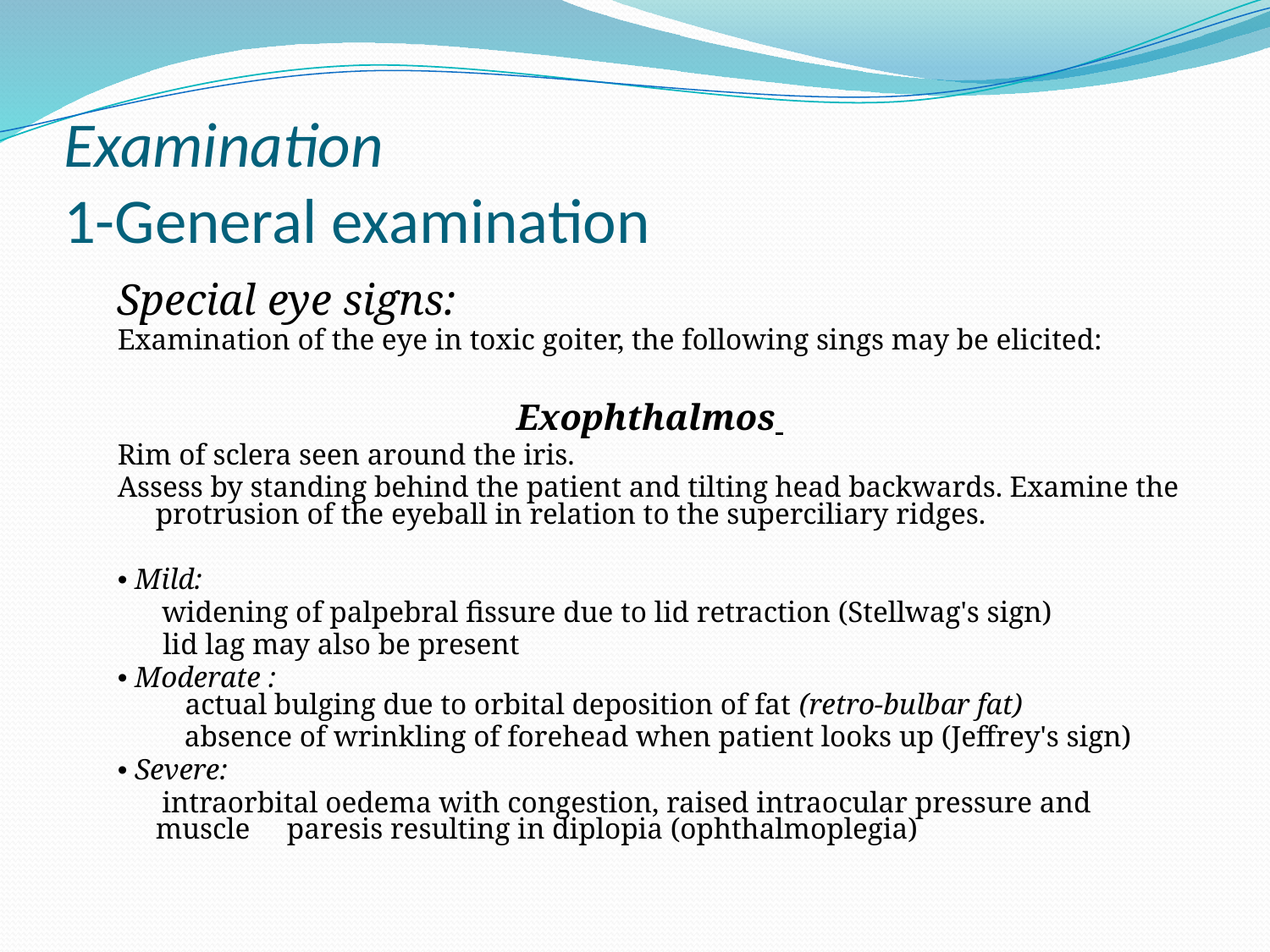

# Examination 1-General examination
Special eye signs:
Examination of the eye in toxic goiter, the following sings may be elicited:

Exophthalmos
Rim of sclera seen around the iris.
Assess by standing behind the patient and tilting head backwards. Examine the protrusion of the eyeball in relation to the superciliary ridges.

• Mild:
      widening of palpebral fissure due to lid retraction (Stellwag's sign)
      lid lag may also be present
• Moderate :
    actual bulging due to orbital deposition of fat (retro-bulbar fat)
         absence of wrinkling of forehead when patient looks up (Jeffrey's sign)
• Severe:
      intraorbital oedema with congestion, raised intraocular pressure and muscle     paresis resulting in diplopia (ophthalmoplegia)